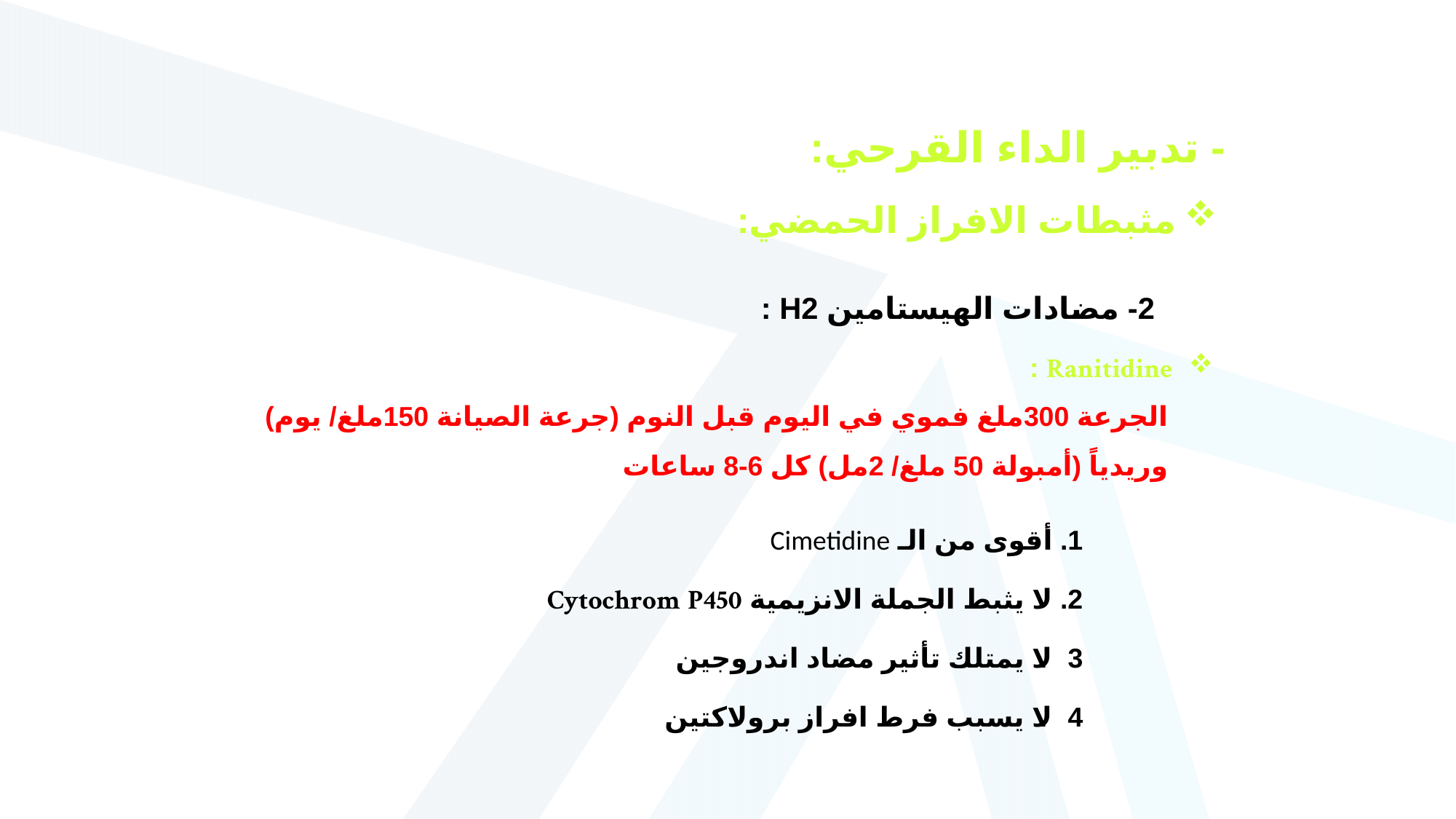

- تدبير الداء القرحي:
مثبطات الافراز الحمضي:
2- مضادات الهيستامين H2 :
Ranitidine :
      الجرعة 300ملغ فموي في اليوم قبل النوم (جرعة الصيانة 150ملغ/ يوم)
      وريدياً (أمبولة 50 ملغ/ 2مل) كل 6-8 ساعات
 أقوى من الـ Cimetidine
 لا يثبط الجملة الانزيمية Cytochrom P450
3. لا يمتلك تأثير مضاد اندروجين
4. لا يسبب فرط افراز برولاكتين